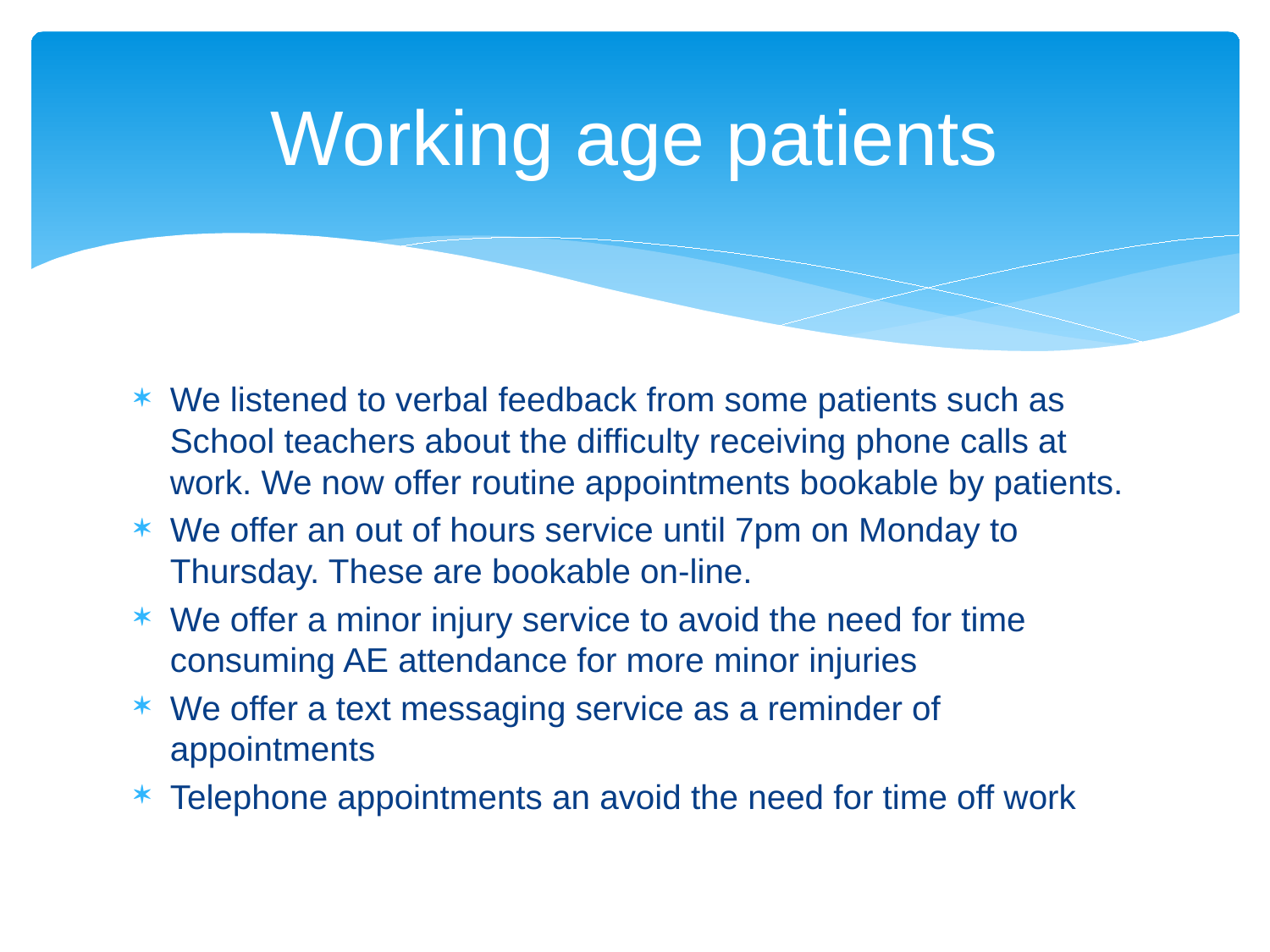

# Working age patients
We listened to verbal feedback from some patients such as School teachers about the difficulty receiving phone calls at work. We now offer routine appointments bookable by patients.
We offer an out of hours service until 7pm on Monday to Thursday. These are bookable on-line.
We offer a minor injury service to avoid the need for time consuming AE attendance for more minor injuries
We offer a text messaging service as a reminder of appointments
Telephone appointments an avoid the need for time off work